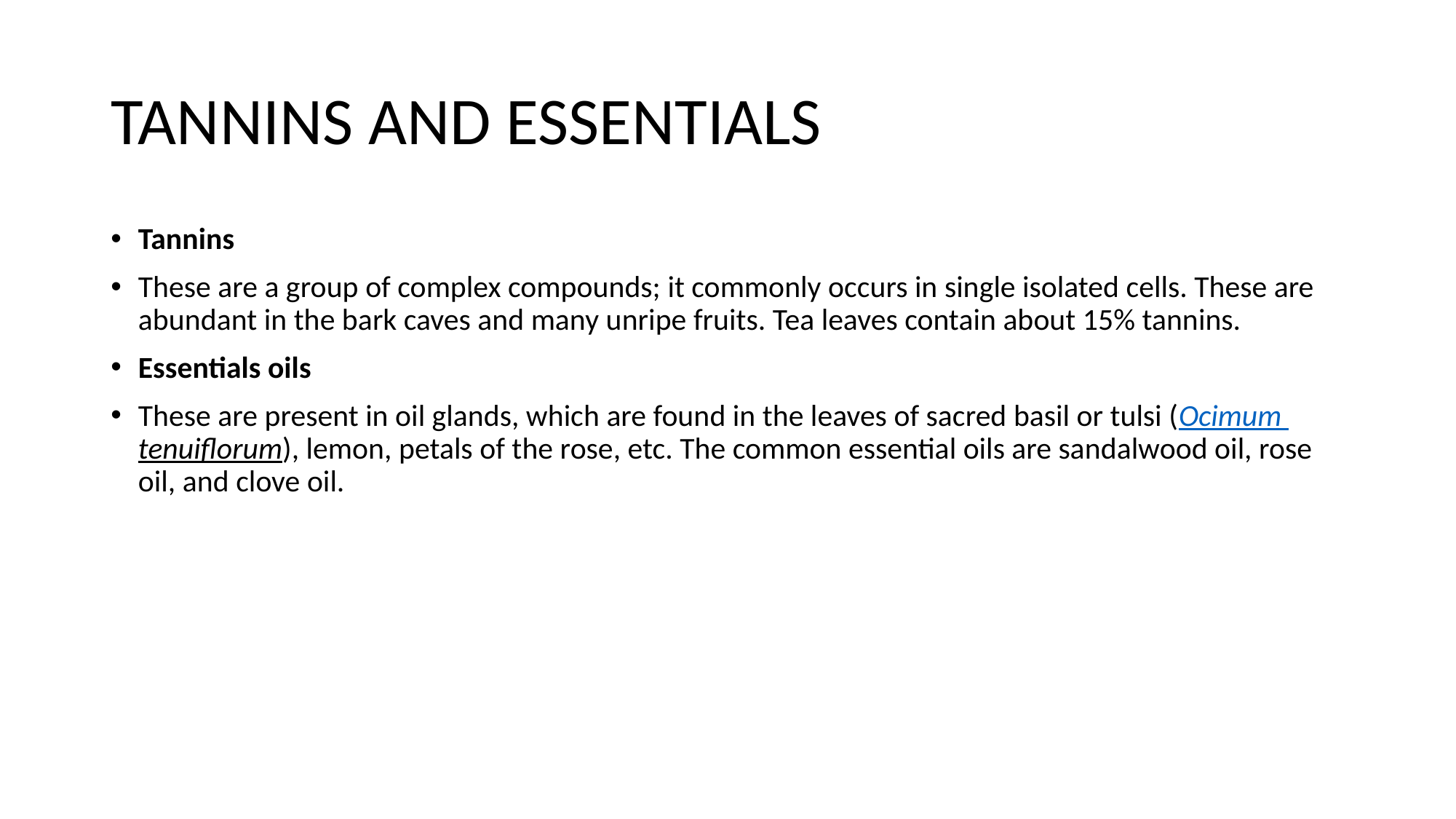

# TANNINS AND ESSENTIALS
Tannins
​These are a group of complex compounds; it commonly occurs in single isolated cells. These are abundant in the bark caves and many unripe fruits. Tea leaves contain about 15% tannins.
Essentials oils
​These are present in oil glands, which are found in the leaves of sacred basil or tulsi (Ocimum tenuiflorum), lemon, petals of the rose, etc. The common essential oils are sandalwood oil, rose oil, and clove oil.